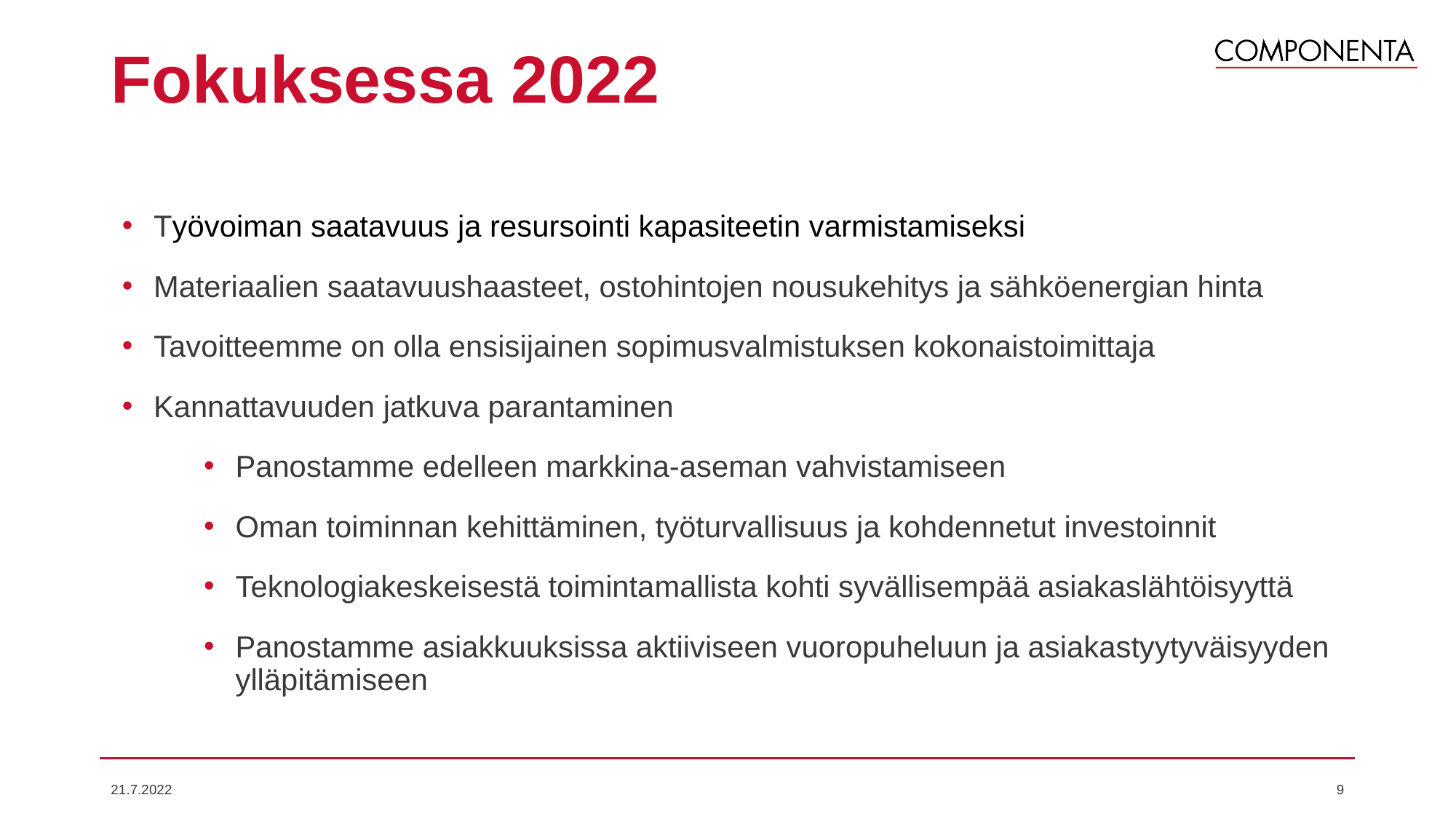

# Fokuksessa 2022
Työvoiman saatavuus ja resursointi kapasiteetin varmistamiseksi
Materiaalien saatavuushaasteet, ostohintojen nousukehitys ja sähköenergian hinta
Tavoitteemme on olla ensisijainen sopimusvalmistuksen kokonaistoimittaja
Kannattavuuden jatkuva parantaminen
Panostamme edelleen markkina-aseman vahvistamiseen
Oman toiminnan kehittäminen, työturvallisuus ja kohdennetut investoinnit
Teknologiakeskeisestä toimintamallista kohti syvällisempää asiakaslähtöisyyttä
Panostamme asiakkuuksissa aktiiviseen vuoropuheluun ja asiakastyytyväisyyden ylläpitämiseen

21.7.2022
9